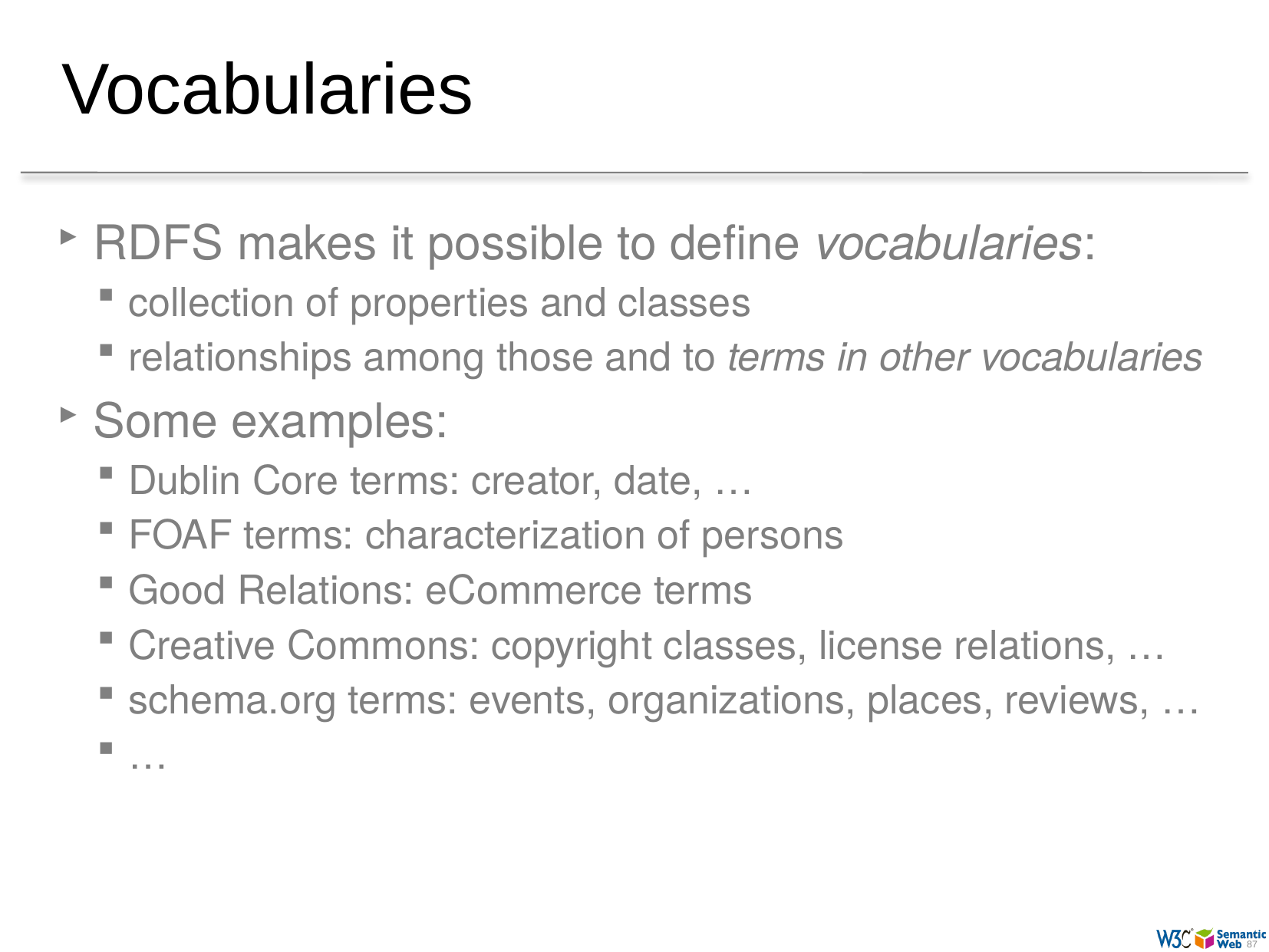

# Vocabularies
RDFS makes it possible to define vocabularies:
collection of properties and classes
relationships among those and to terms in other vocabularies
Some examples:
Dublin Core terms: creator, date, …
FOAF terms: characterization of persons
Good Relations: eCommerce terms
Creative Commons: copyright classes, license relations, …
schema.org terms: events, organizations, places, reviews, …
…